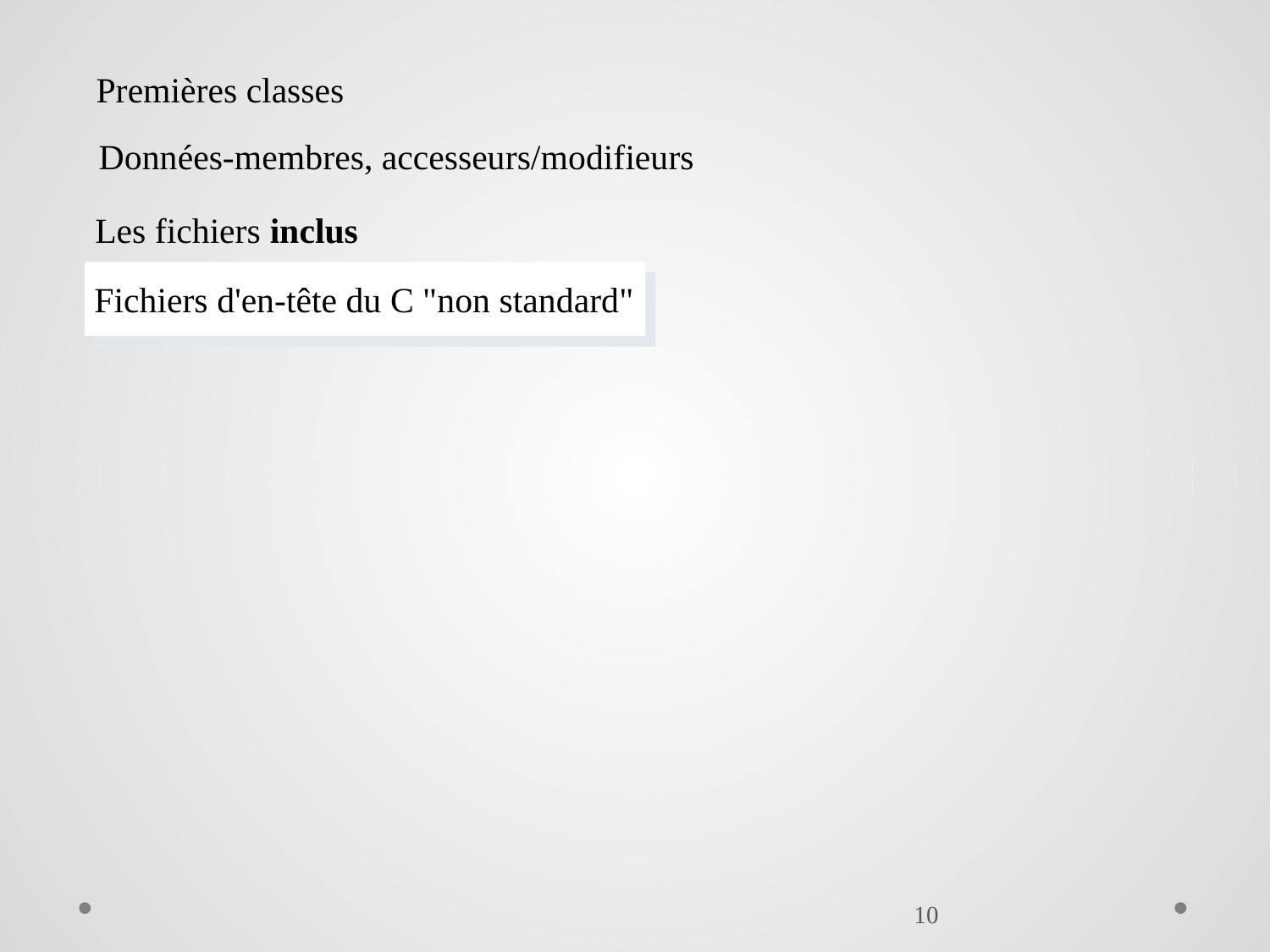

Premières classes
Données-membres, accesseurs/modifieurs
Les fichiers inclus

Fichiers d'en-tête du C "non standard"
10